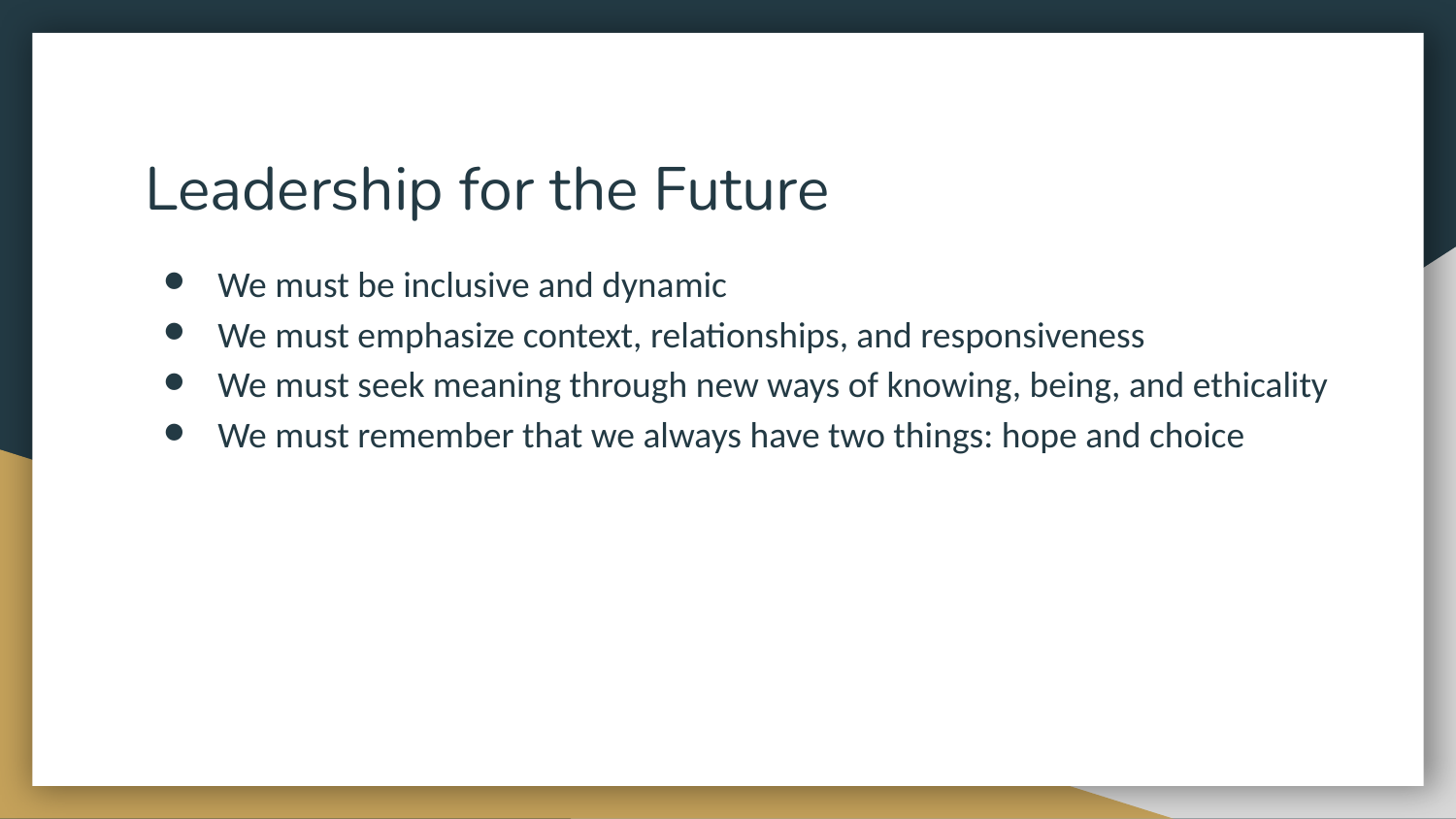

# Leadership for the Future
We must be inclusive and dynamic
We must emphasize context, relationships, and responsiveness
We must seek meaning through new ways of knowing, being, and ethicality
We must remember that we always have two things: hope and choice